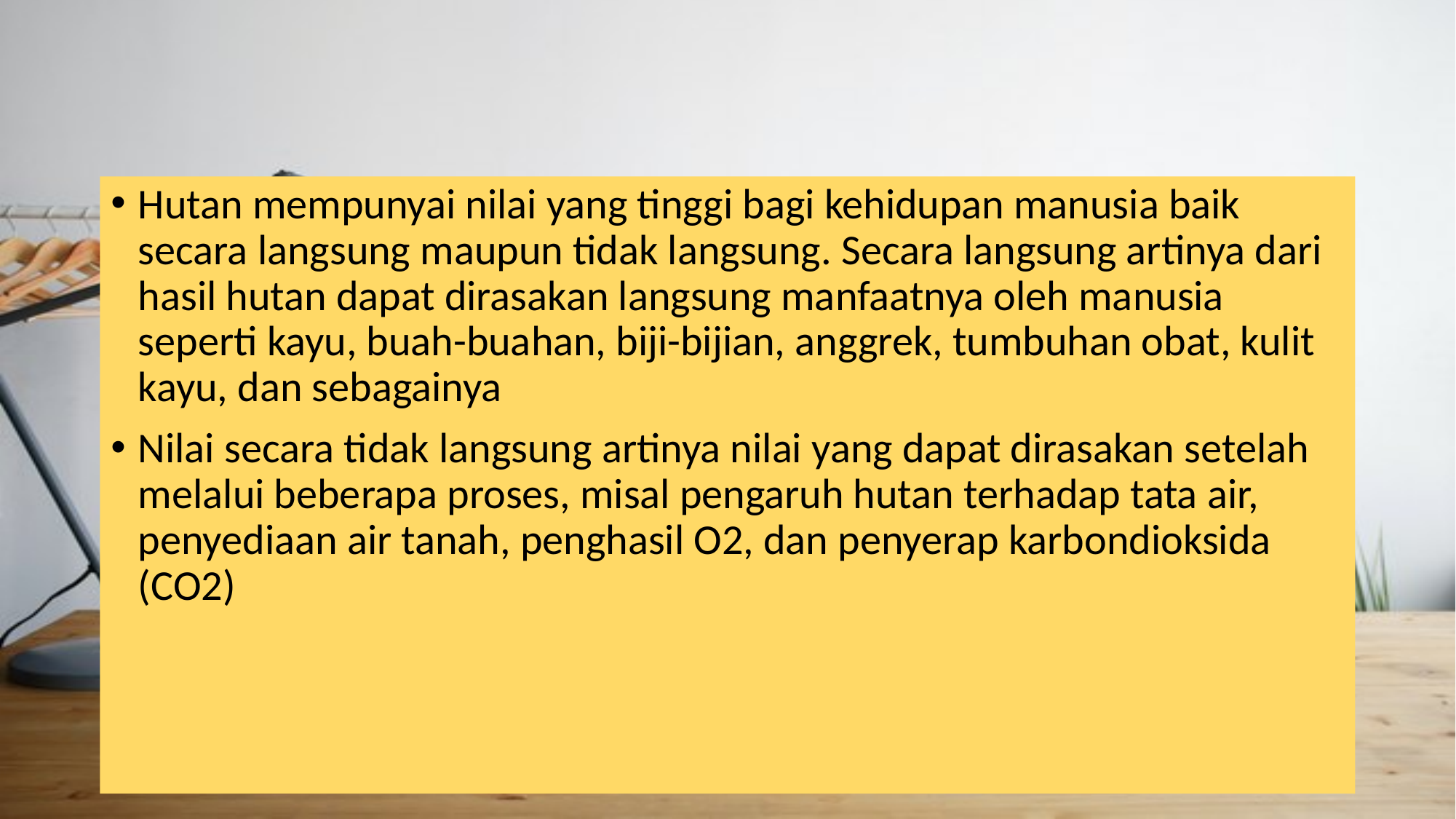

Hutan mempunyai nilai yang tinggi bagi kehidupan manusia baik secara langsung maupun tidak langsung. Secara langsung artinya dari hasil hutan dapat dirasakan langsung manfaatnya oleh manusia seperti kayu, buah-buahan, biji-bijian, anggrek, tumbuhan obat, kulit kayu, dan sebagainya
Nilai secara tidak langsung artinya nilai yang dapat dirasakan setelah melalui beberapa proses, misal pengaruh hutan terhadap tata air, penyediaan air tanah, penghasil O2, dan penyerap karbondioksida (CO2)